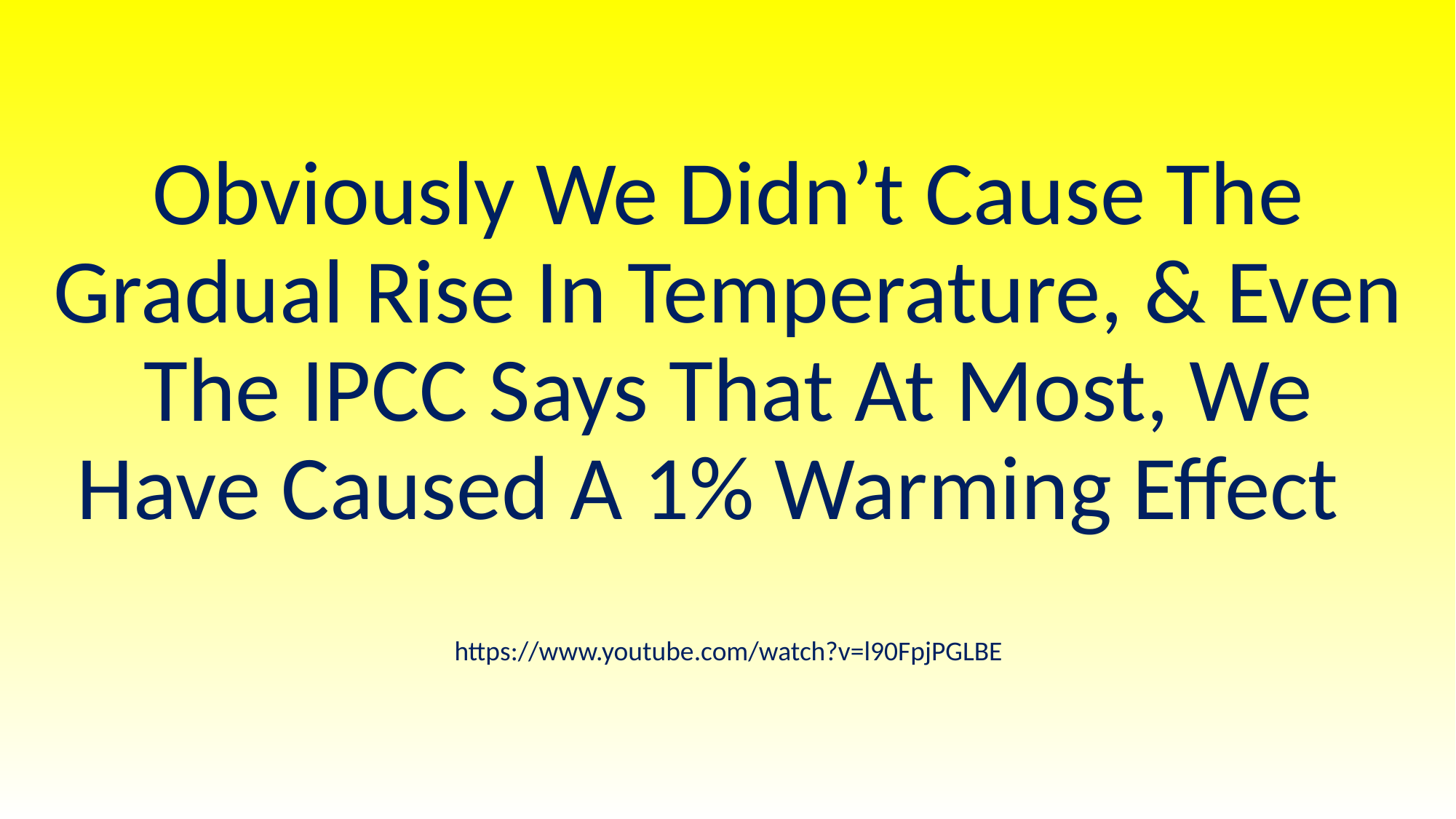

# Obviously We Didn’t Cause The Gradual Rise In Temperature, & Even The IPCC Says That At Most, We Have Caused A 1% Warming Effect https://www.youtube.com/watch?v=l90FpjPGLBE